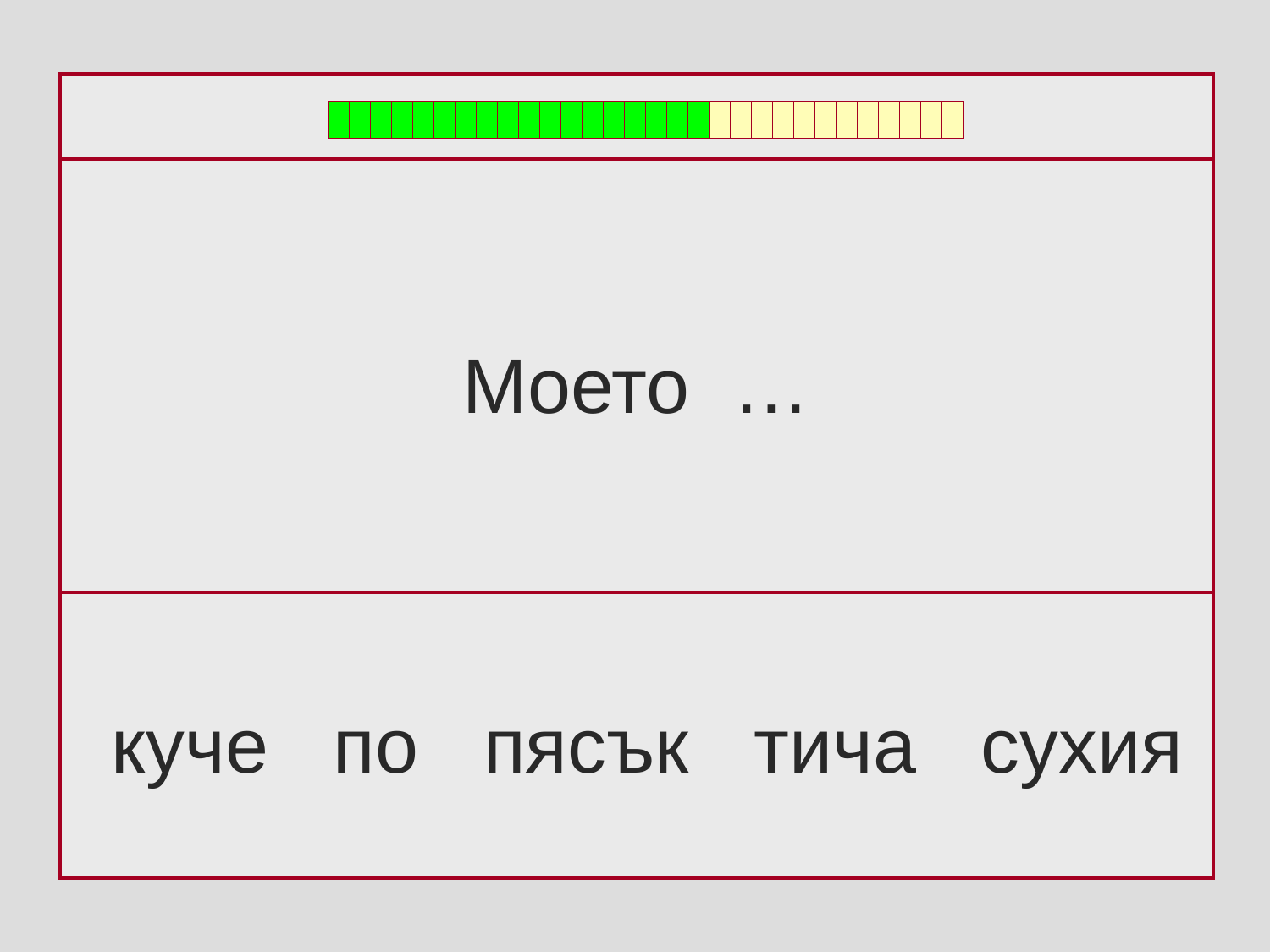

Mоето  …
  куче   по   пясък   тича   сухия